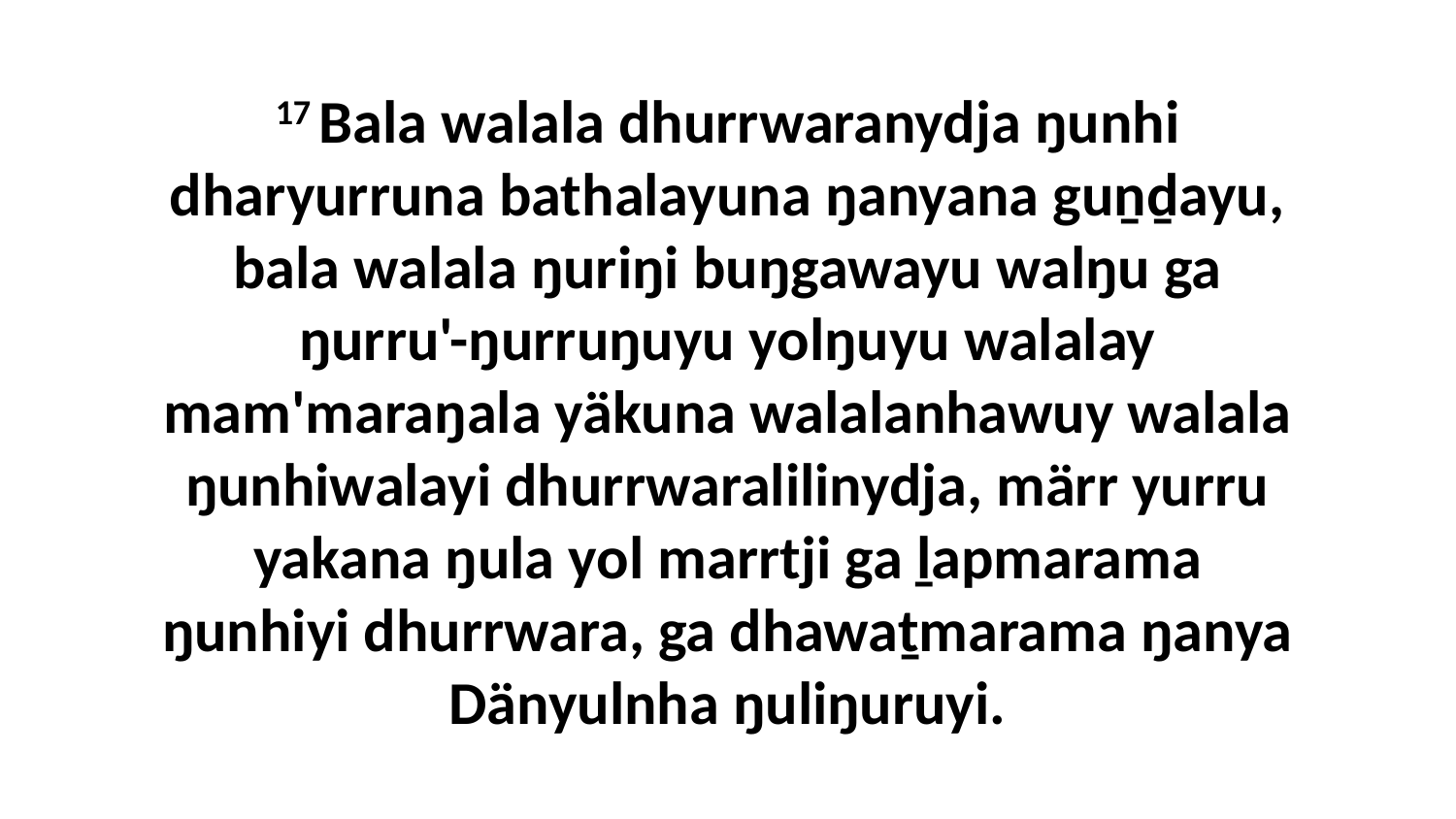

17 Bala walala dhurrwaranydja ŋunhi dharyurruna bathalayuna ŋanyana guṉḏayu, bala walala ŋuriŋi buŋgawayu walŋu ga ŋurru'-ŋurruŋuyu yolŋuyu walalay mam'maraŋala yäkuna walalanhawuy walala ŋunhiwalayi dhurrwaralilinydja, märr yurru yakana ŋula yol marrtji ga ḻapmarama ŋunhiyi dhurrwara, ga dhawaṯmarama ŋanya Dänyulnha ŋuliŋuruyi.